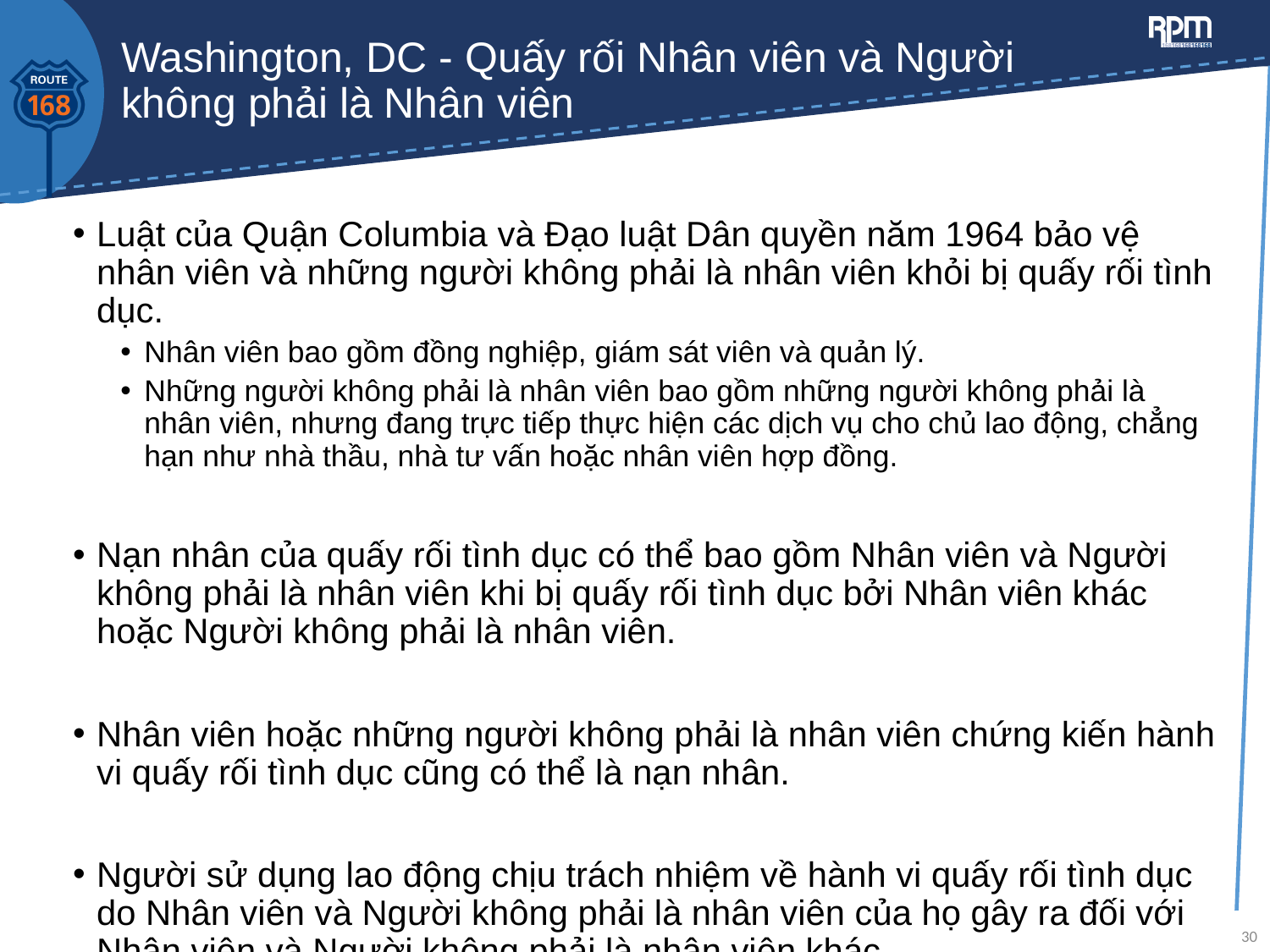

# Washington, DC - Quấy rối Nhân viên và Người không phải là Nhân viên
Luật của Quận Columbia và Đạo luật Dân quyền năm 1964 bảo vệ nhân viên và những người không phải là nhân viên khỏi bị quấy rối tình dục.
Nhân viên bao gồm đồng nghiệp, giám sát viên và quản lý.
Những người không phải là nhân viên bao gồm những người không phải là nhân viên, nhưng đang trực tiếp thực hiện các dịch vụ cho chủ lao động, chẳng hạn như nhà thầu, nhà tư vấn hoặc nhân viên hợp đồng.

Nạn nhân của quấy rối tình dục có thể bao gồm Nhân viên và Người không phải là nhân viên khi bị quấy rối tình dục bởi Nhân viên khác hoặc Người không phải là nhân viên.

Nhân viên hoặc những người không phải là nhân viên chứng kiến hành vi quấy rối tình dục cũng có thể là nạn nhân.

Người sử dụng lao động chịu trách nhiệm về hành vi quấy rối tình dục do Nhân viên và Người không phải là nhân viên của họ gây ra đối với Nhân viên và Người không phải là nhân viên khác.
30